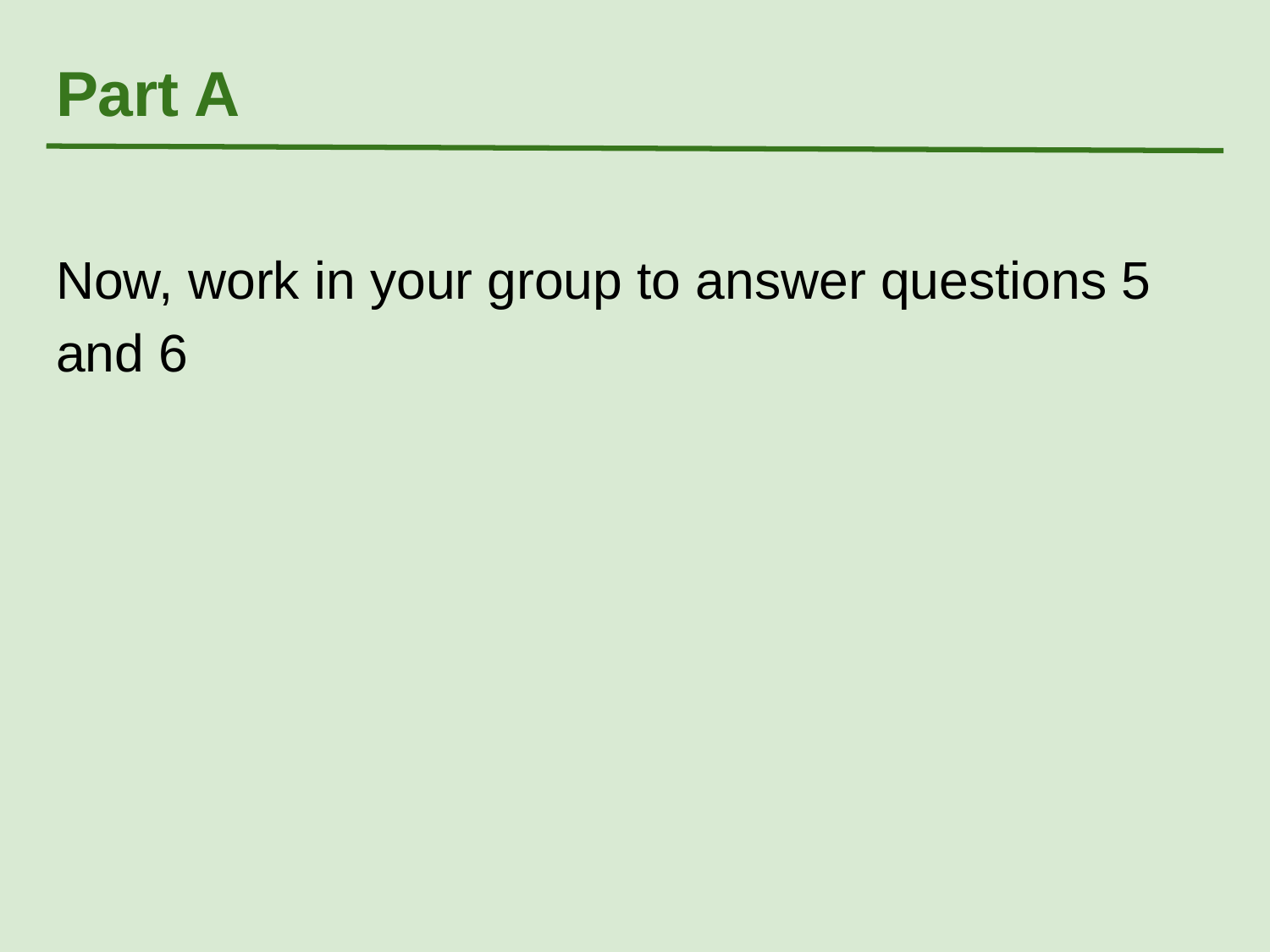

# Part A
Now, work in your group to answer questions 5 and 6